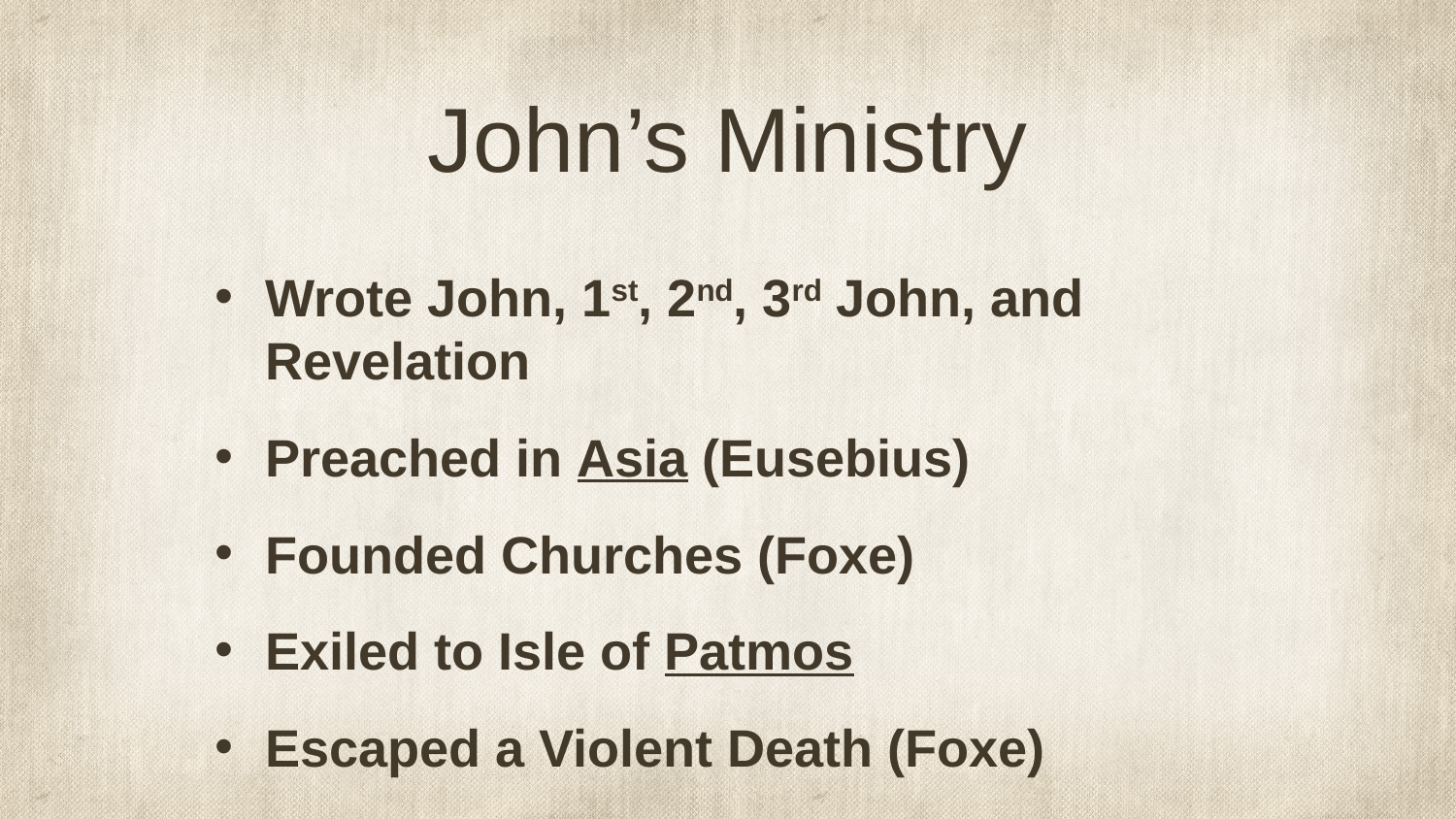

# John’s Ministry
Wrote John, 1st, 2nd, 3rd John, and Revelation
Preached in Asia (Eusebius)
Founded Churches (Foxe)
Exiled to Isle of Patmos
Escaped a Violent Death (Foxe)